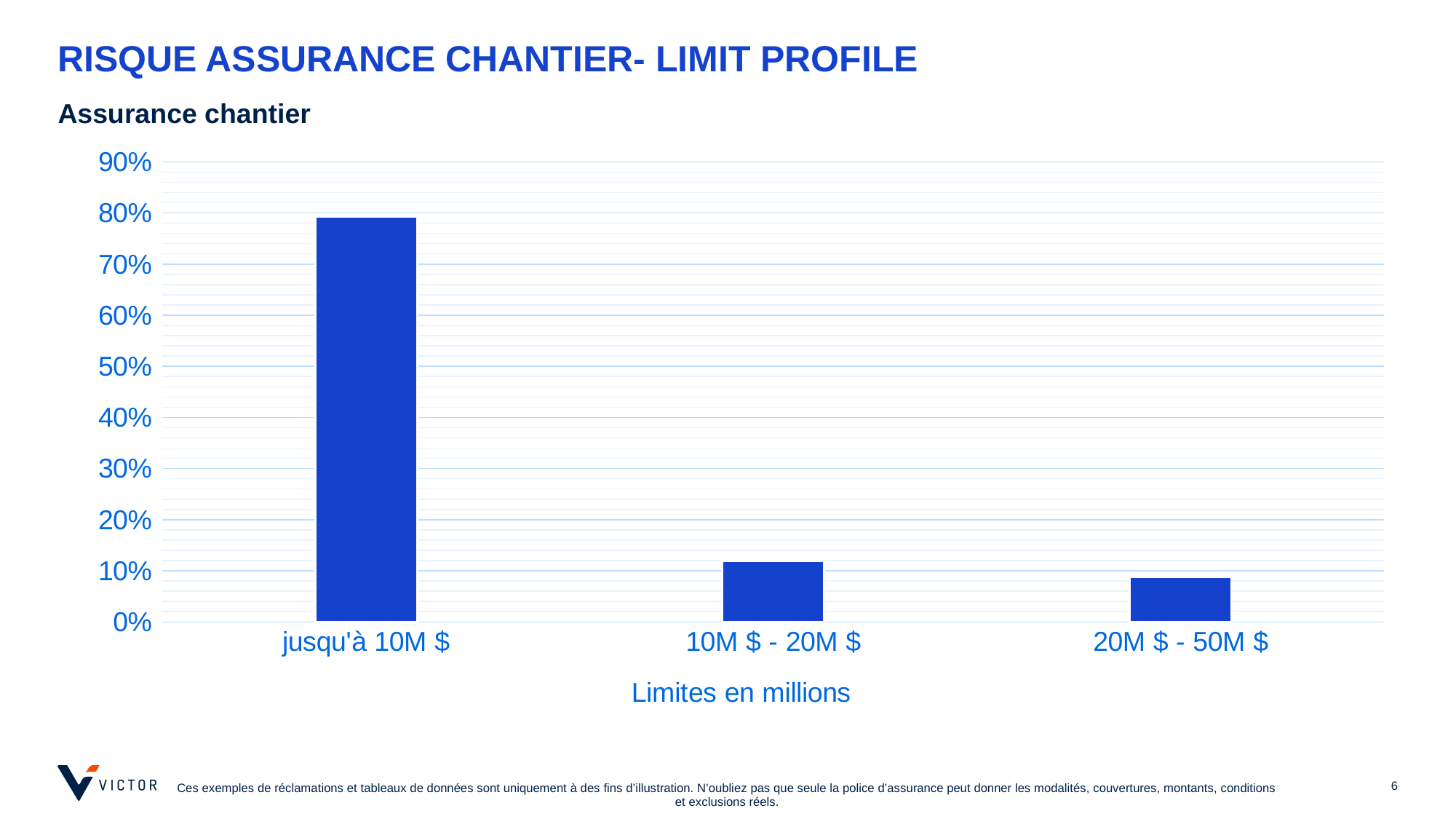

# RISQUE ASSURANCE CHANTIER- LIMIT PROFILE
Assurance chantier

### Chart

| Category | Column1 |
|---|---|
| jusqu'à 10M $ | 0.7925531914893617 |
| 10M $ - 20M $ | 0.1196808510638298 |
| 20M $ - 50M $ | 0.08776595744680851 |

### Chart

| Category |
|---|
6
Ces exemples de réclamations et tableaux de données sont uniquement à des fins d’illustration. N’oubliez pas que seule la police d’assurance peut donner les modalités, couvertures, montants, conditions et exclusions réels.